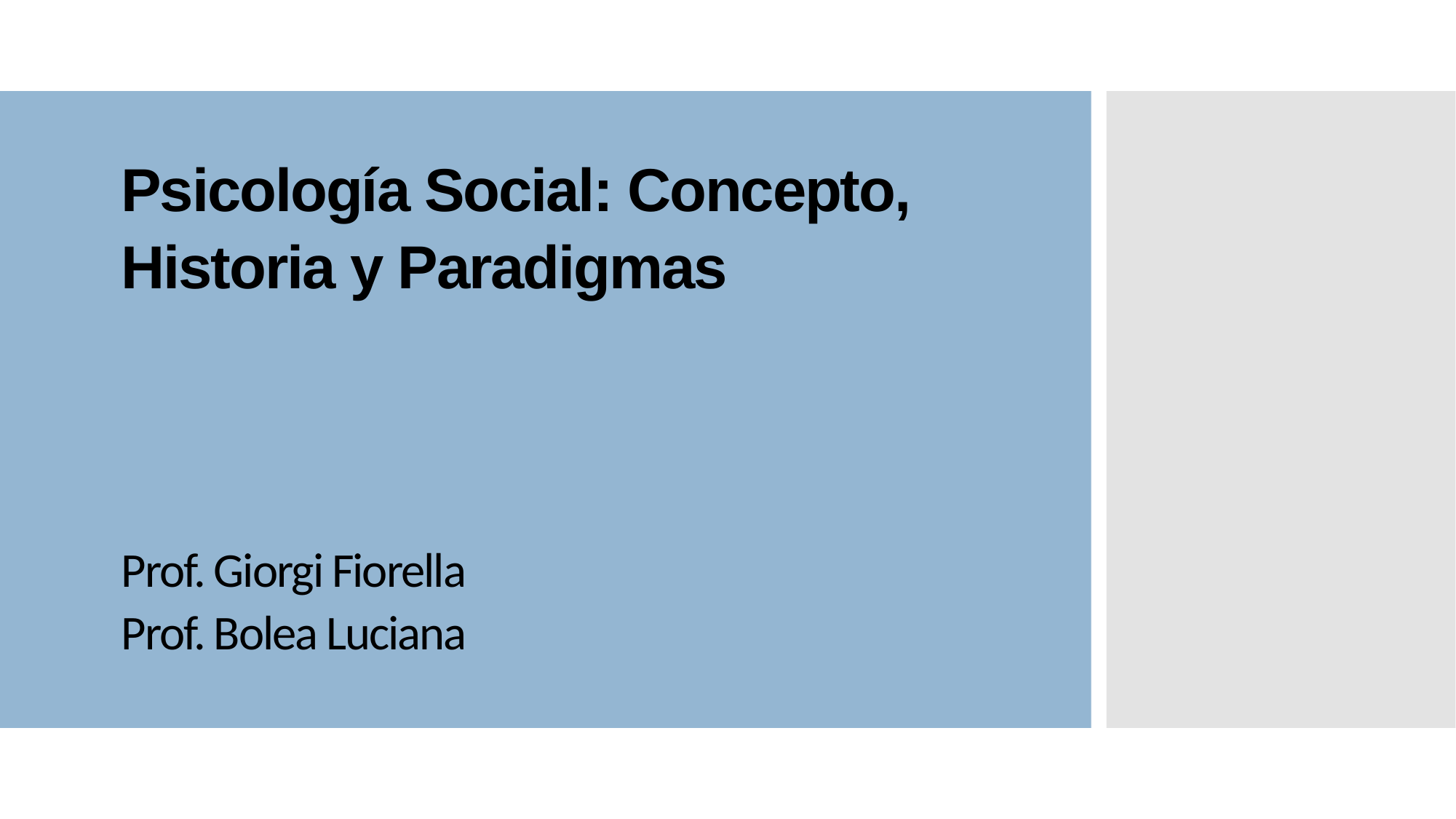

# Psicología Social: Concepto, Historia y Paradigmas Prof. Giorgi Fiorella Prof. Bolea Luciana